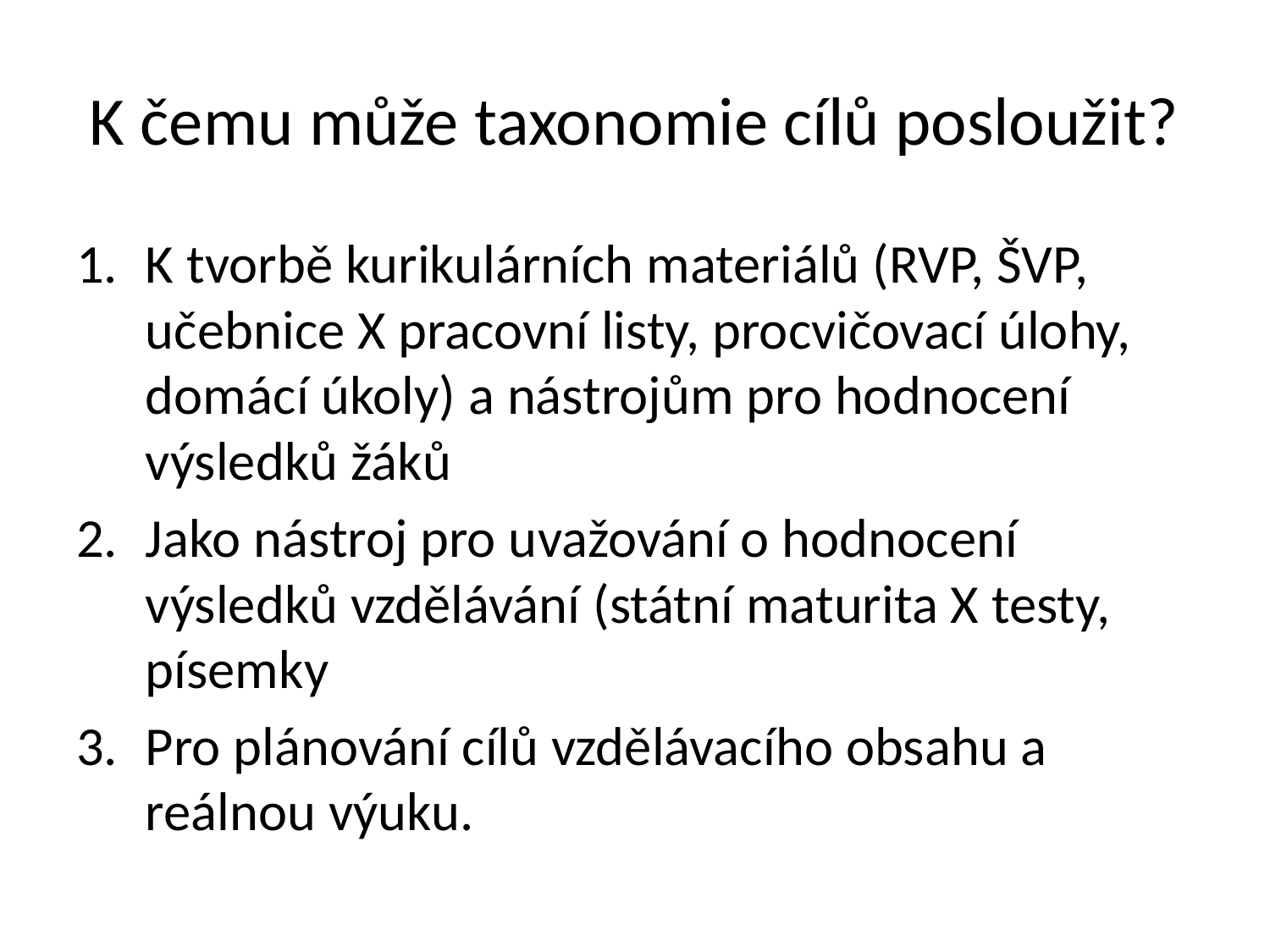

# K čemu může taxonomie cílů posloužit?
K tvorbě kurikulárních materiálů (RVP, ŠVP, učebnice X pracovní listy, procvičovací úlohy, domácí úkoly) a nástrojům pro hodnocení výsledků žáků
Jako nástroj pro uvažování o hodnocení výsledků vzdělávání (státní maturita X testy, písemky
Pro plánování cílů vzdělávacího obsahu a reálnou výuku.